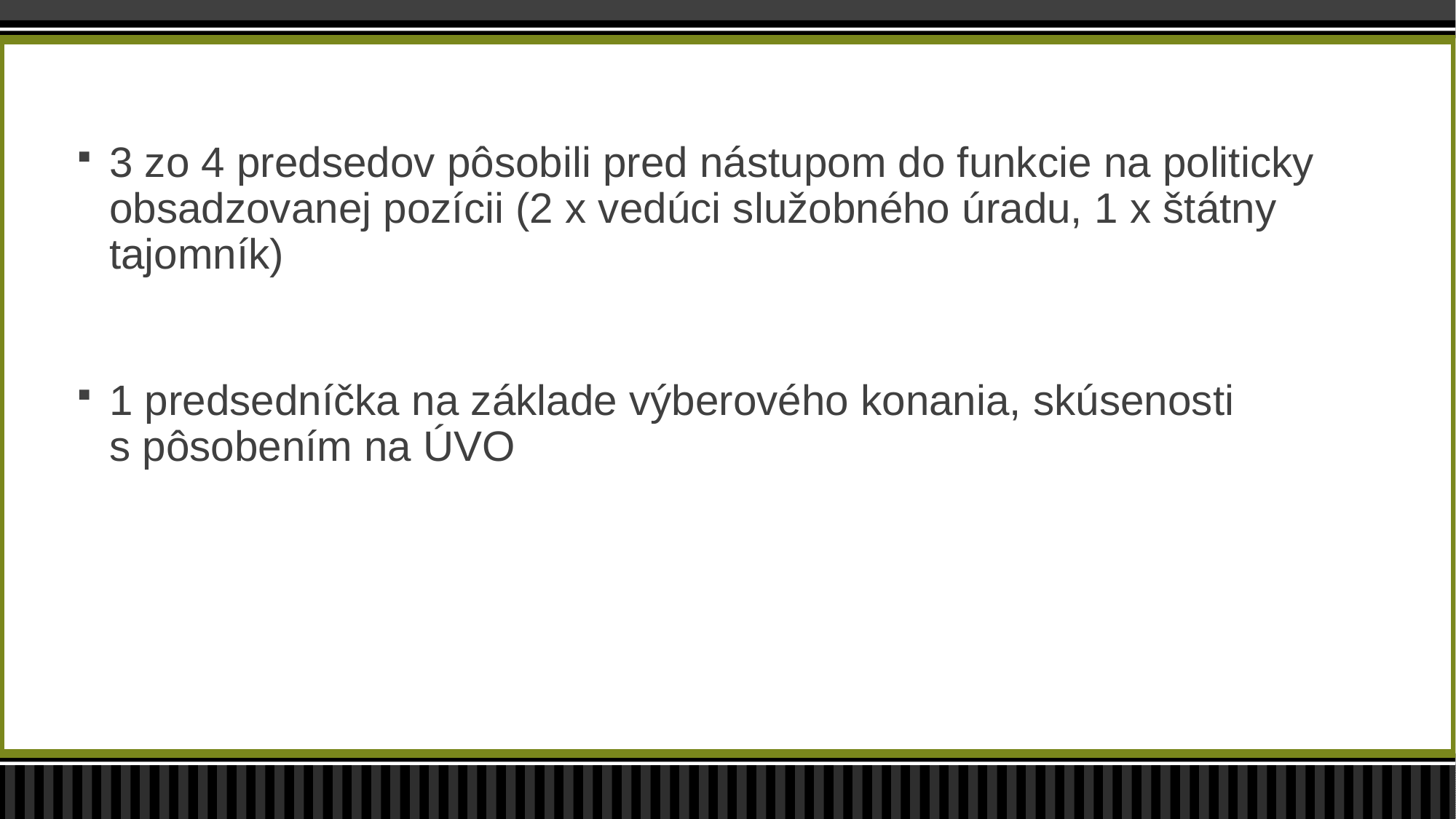

3 zo 4 predsedov pôsobili pred nástupom do funkcie na politicky obsadzovanej pozícii (2 x vedúci služobného úradu, 1 x štátny tajomník)

1 predsedníčka na základe výberového konania, skúsenosti s pôsobením na ÚVO